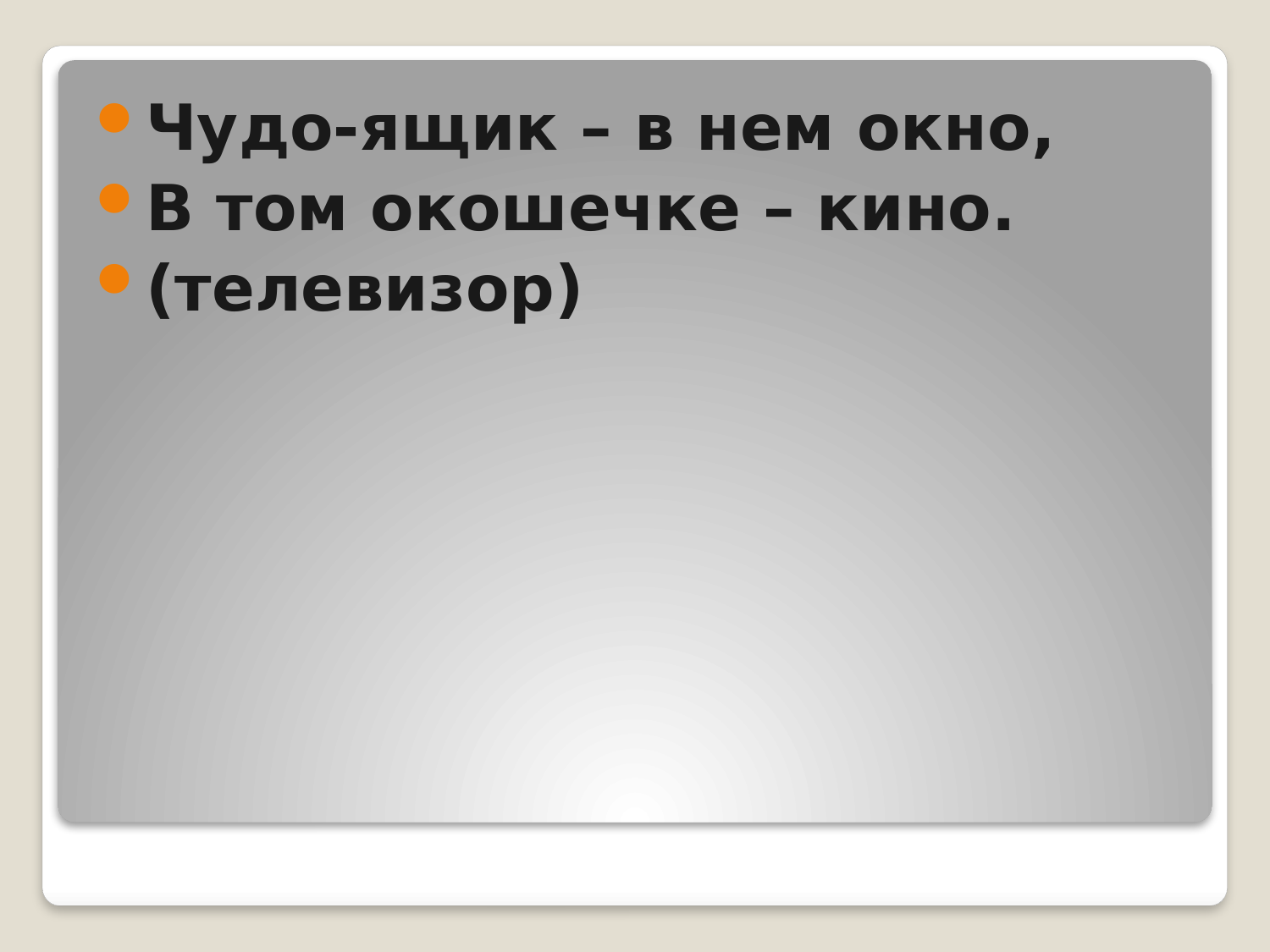

Чудо-ящик – в нем окно,
В том окошечке – кино.
(телевизор)
#